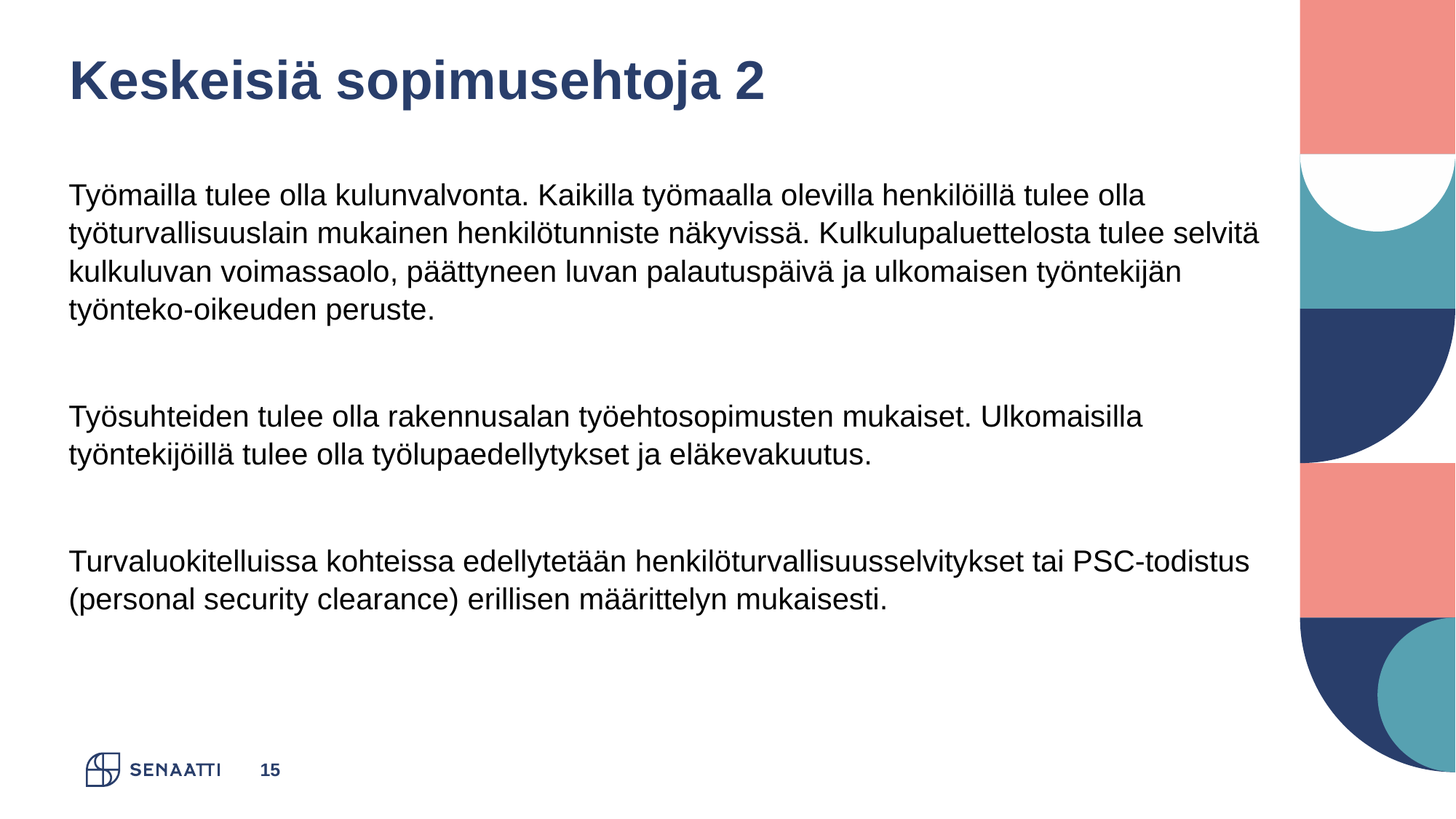

# Keskeisiä sopimusehtoja 2

Työmailla tulee olla kulunvalvonta. Kaikilla työmaalla olevilla henkilöillä tulee olla työturvallisuuslain mukainen henkilötunniste näkyvissä. Kulkulupaluettelosta tulee selvitä kulkuluvan voimassaolo, päättyneen luvan palautuspäivä ja ulkomaisen työntekijän työnteko-oikeuden peruste.

Työsuhteiden tulee olla rakennusalan työehtosopimusten mukaiset. Ulkomaisilla työntekijöillä tulee olla työlupaedellytykset ja eläkevakuutus.

Turvaluokitelluissa kohteissa edellytetään henkilöturvallisuusselvitykset tai PSC-todistus (personal security clearance) erillisen määrittelyn mukaisesti.
15